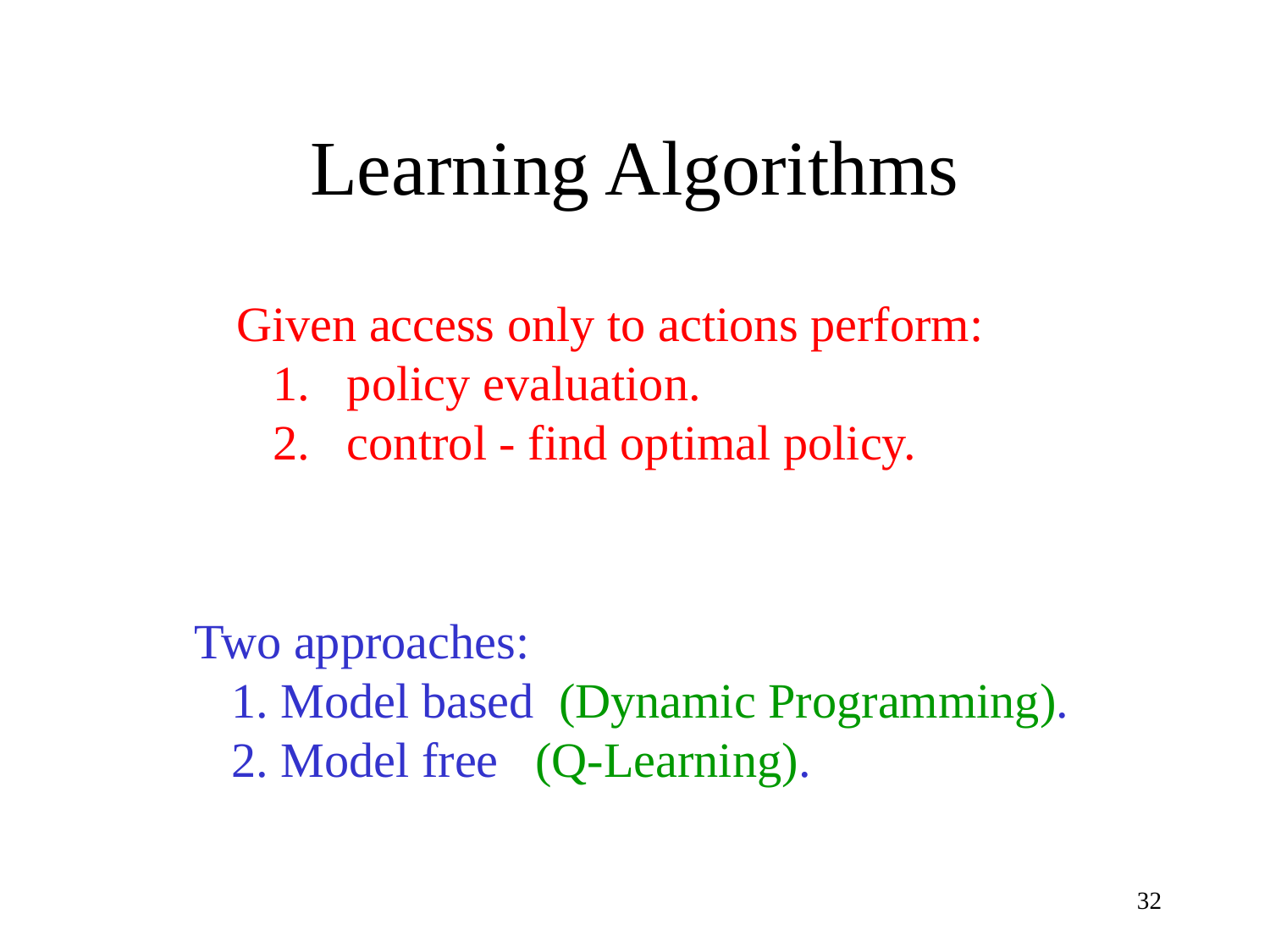

# Learning Algorithms
Given access only to actions perform:
   1.   policy evaluation.
   2.   control - find optimal policy.
Two approaches:
   1. Model based  (Dynamic Programming).
   2. Model free   (Q-Learning).
32